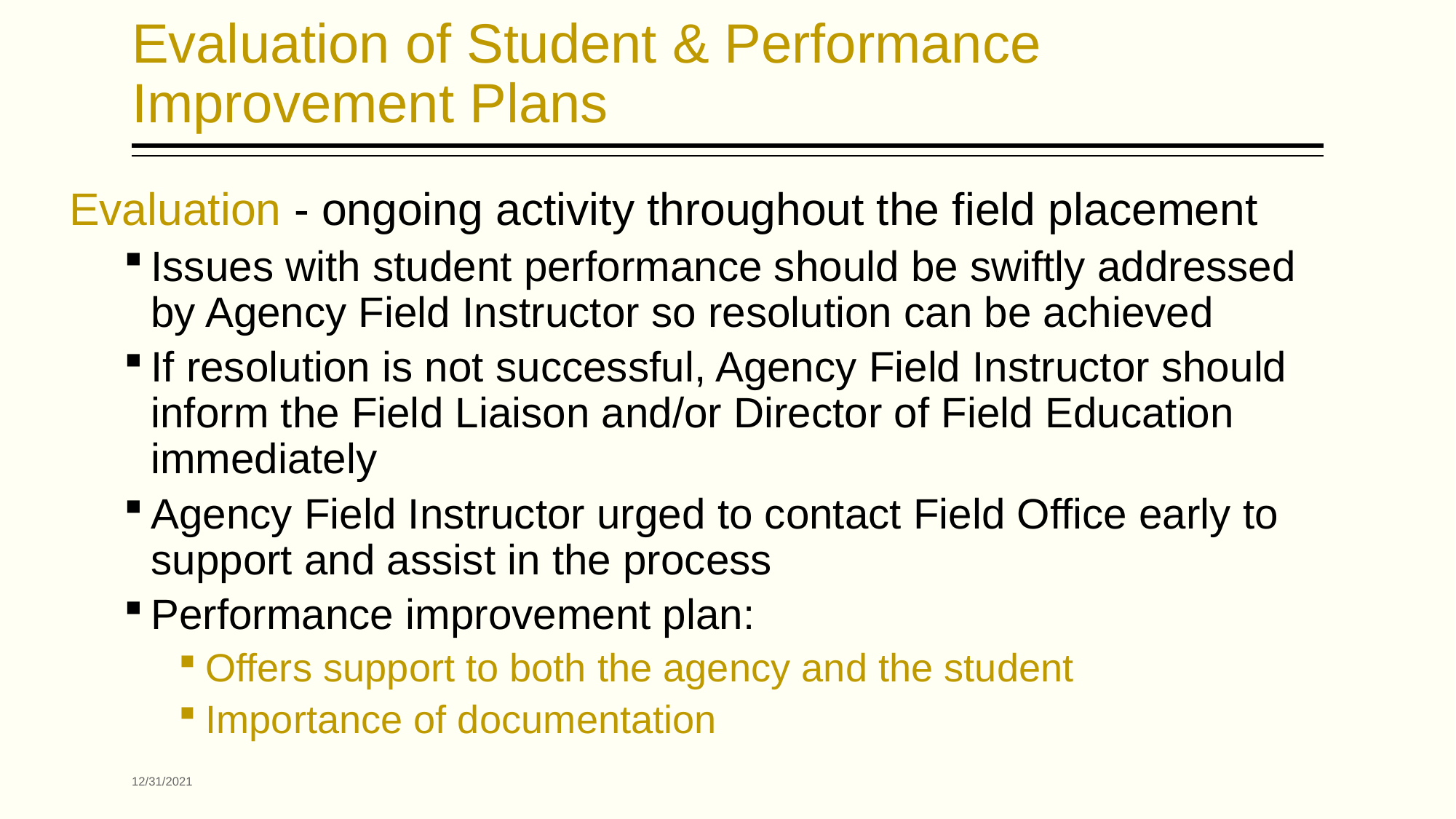

# Evaluation of Student & Performance Improvement Plans
Evaluation - ongoing activity throughout the field placement
Issues with student performance should be swiftly addressed by Agency Field Instructor so resolution can be achieved
If resolution is not successful, Agency Field Instructor should inform the Field Liaison and/or Director of Field Education immediately
Agency Field Instructor urged to contact Field Office early to support and assist in the process
Performance improvement plan:
Offers support to both the agency and the student
Importance of documentation

12/31/2021